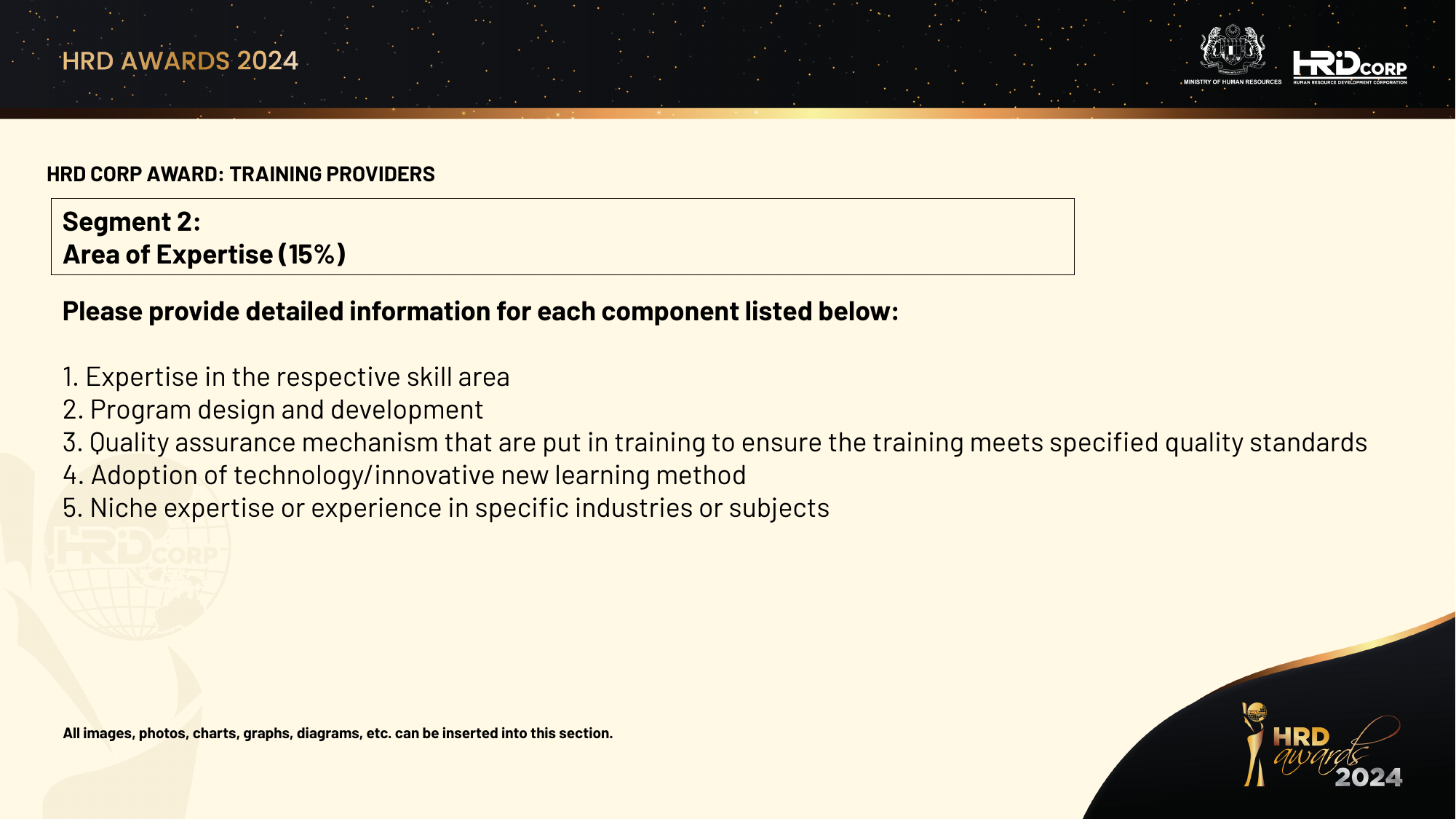

HRD CORP AWARD: TRAINING PROVIDERS
Segment 2:
Area of Expertise (15%)
Please provide detailed information for each component listed below:

1. Expertise in the respective skill area
2. Program design and development
3. Quality assurance mechanism that are put in training to ensure the training meets specified quality standards 4. Adoption of technology/innovative new learning method
5. Niche expertise or experience in specific industries or subjects

All images, photos, charts, graphs, diagrams, etc. can be inserted into this section.